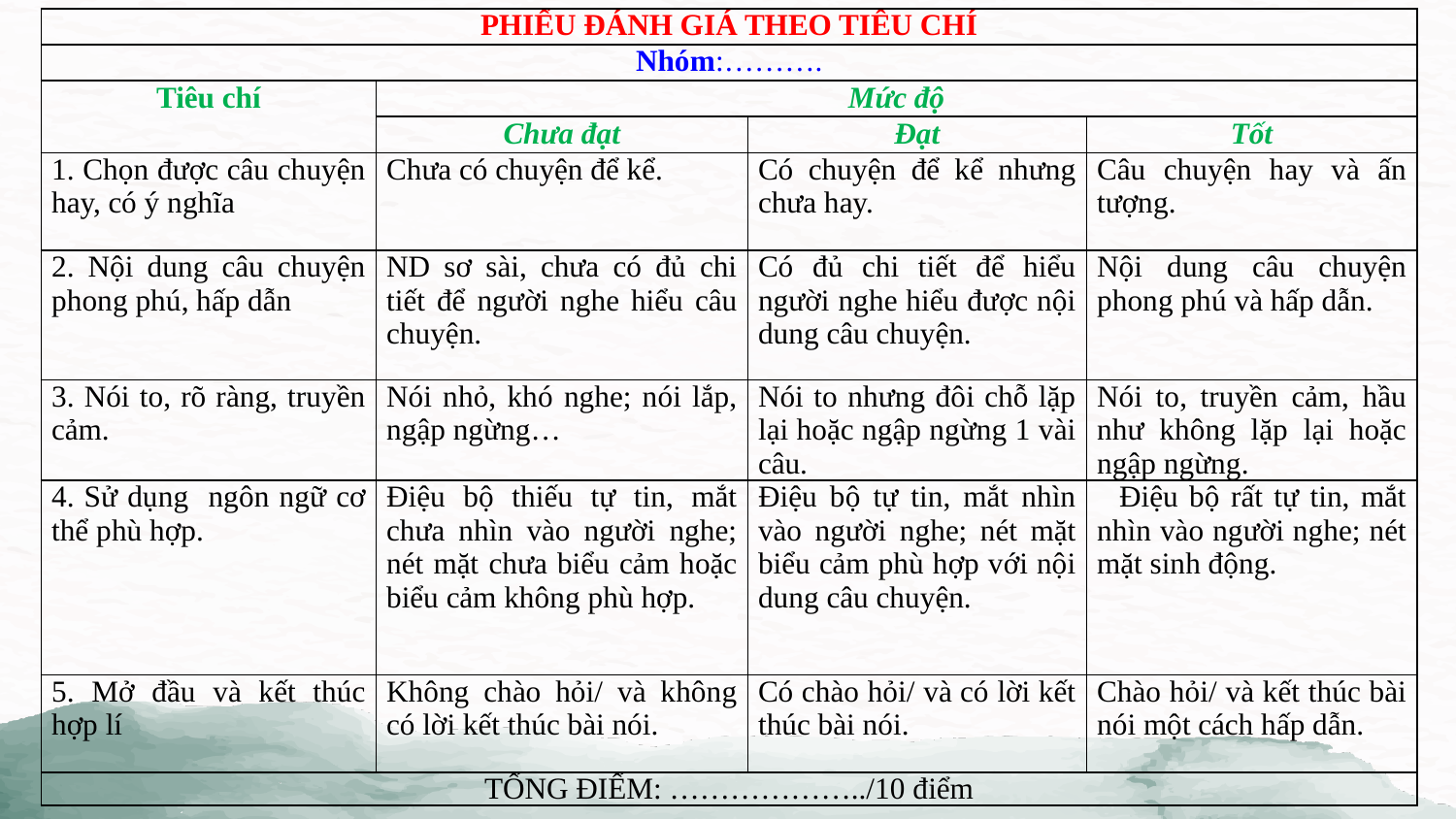

| PHIẾU ĐÁNH GIÁ THEO TIÊU CHÍ |  |  |  |
| --- | --- | --- | --- |
| Nhóm:………. |  |  |  |
| Tiêu chí | Mức độ |  |  |
|  | Chưa đạt | Đạt | Tốt |
| 1. Chọn được câu chuyện hay, có ý nghĩa | Chưa có chuyện để kể. | Có chuyện để kể nhưng chưa hay. | Câu chuyện hay và ấn tượng. |
| 2. Nội dung câu chuyện phong phú, hấp dẫn | ND sơ sài, chưa có đủ chi tiết để người nghe hiểu câu chuyện. | Có đủ chi tiết để hiểu người nghe hiểu được nội dung câu chuyện. | Nội dung câu chuyện phong phú và hấp dẫn. |
| 3. Nói to, rõ ràng, truyền cảm. | Nói nhỏ, khó nghe; nói lắp, ngập ngừng… | Nói to nhưng đôi chỗ lặp lại hoặc ngập ngừng 1 vài câu. | Nói to, truyền cảm, hầu như không lặp lại hoặc ngập ngừng. |
| 4. Sử dụng ngôn ngữ cơ thể phù hợp. | Điệu bộ thiếu tự tin, mắt chưa nhìn vào người nghe; nét mặt chưa biểu cảm hoặc biểu cảm không phù hợp. | Điệu bộ tự tin, mắt nhìn vào người nghe; nét mặt biểu cảm phù hợp với nội dung câu chuyện. | Điệu bộ rất tự tin, mắt nhìn vào người nghe; nét mặt sinh động. |
| 5. Mở đầu và kết thúc hợp lí | Không chào hỏi/ và không có lời kết thúc bài nói. | Có chào hỏi/ và có lời kết thúc bài nói. | Chào hỏi/ và kết thúc bài nói một cách hấp dẫn. |
| TỔNG ĐIỂM: ………………../10 điểm |  |  |  |